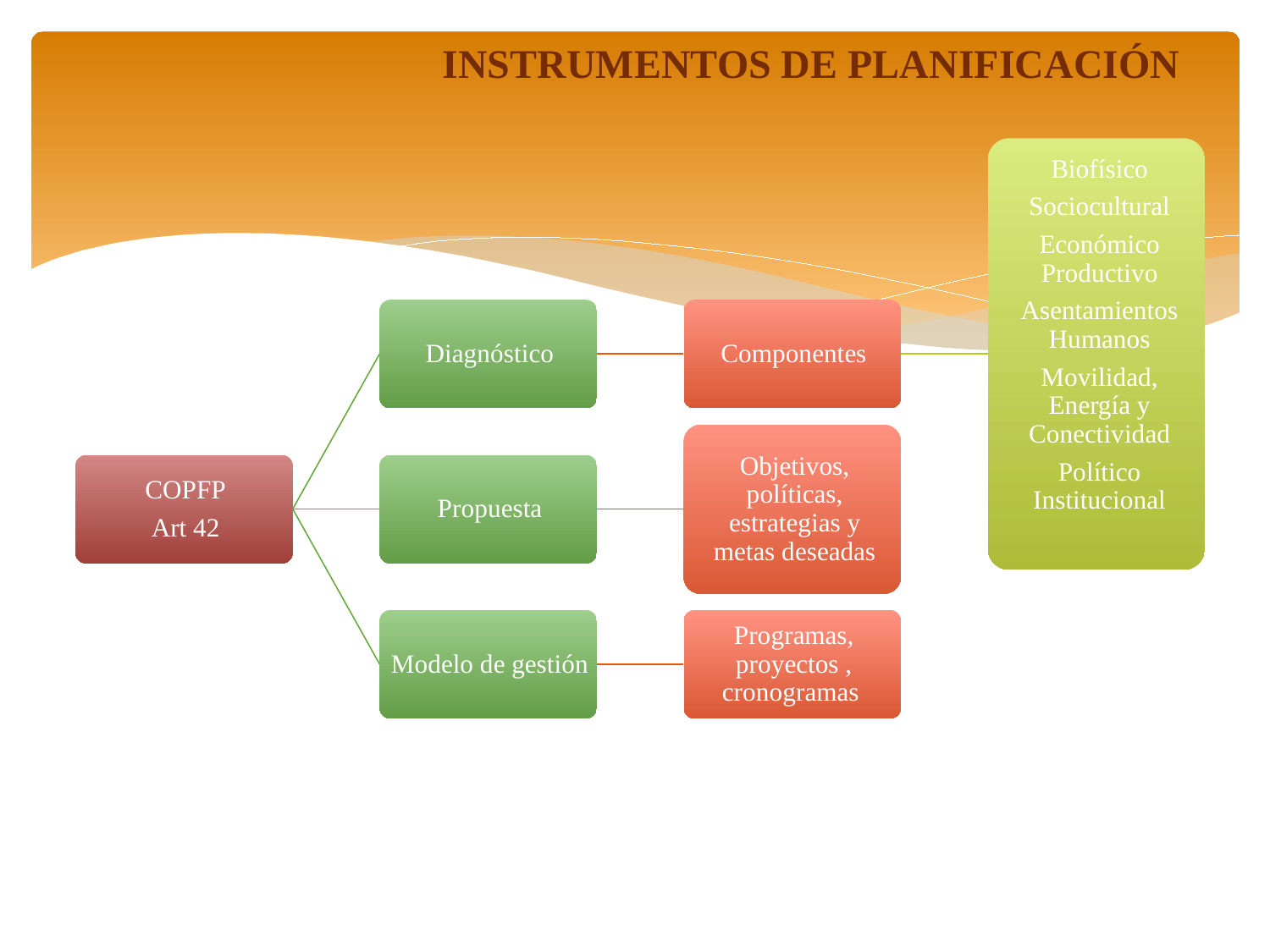

COPFP
Art 42

Diagnóstico

Componentes

Biofísico
Sociocultural
Económico Productivo
Asentamientos Humanos
Movilidad, Energía y Conectividad
Político Institucional

Propuesta

Objetivos, políticas, estrategias y metas deseadas

Modelo de gestión

Programas, proyectos , cronogramas
INSTRUMENTOS DE PLANIFICACIÓN